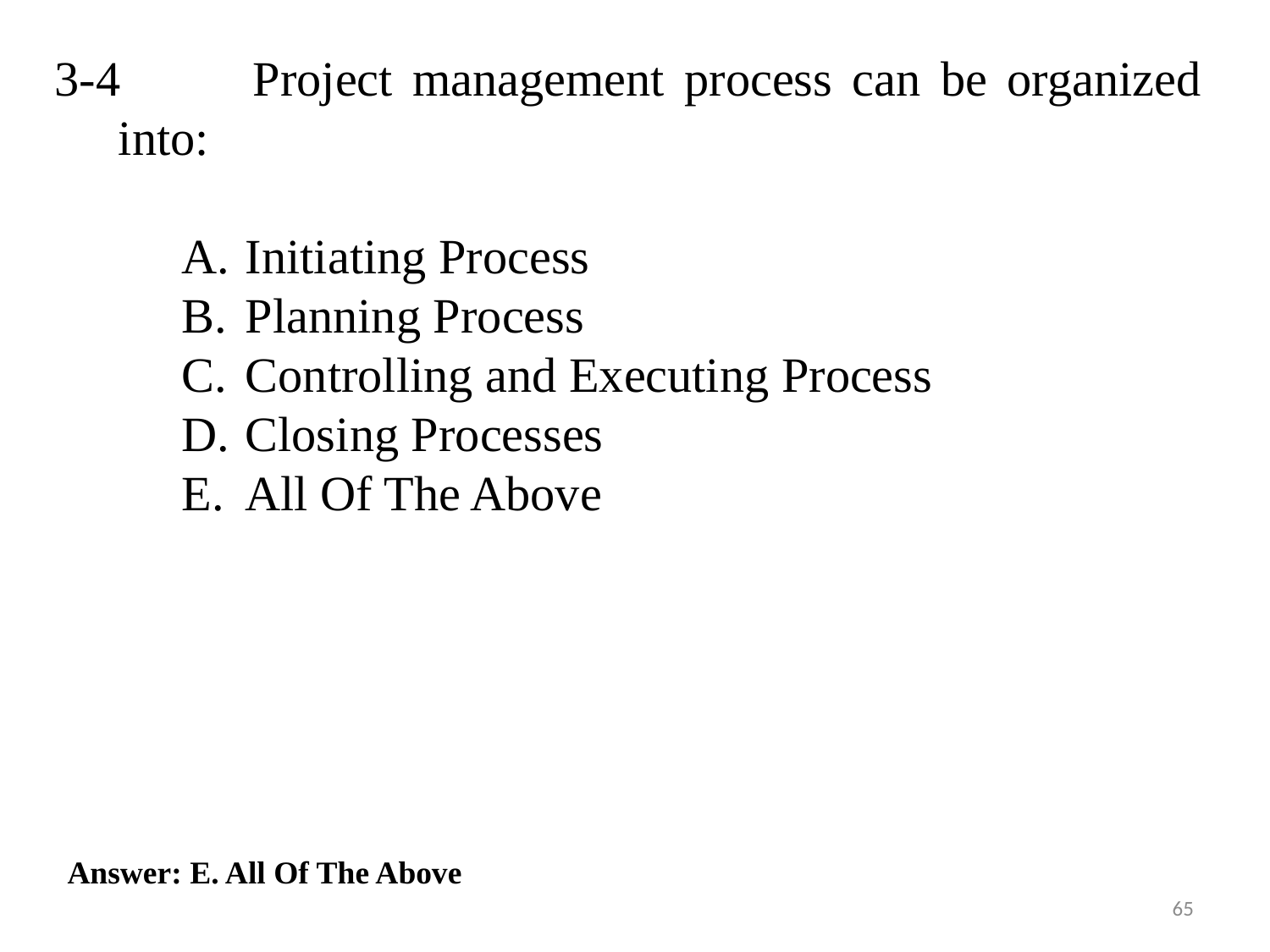

3-4 	Project management process can be organized into:

Initiating Process
Planning Process
Controlling and Executing Process
Closing Processes
All Of The Above

Answer: E. All Of The Above
65